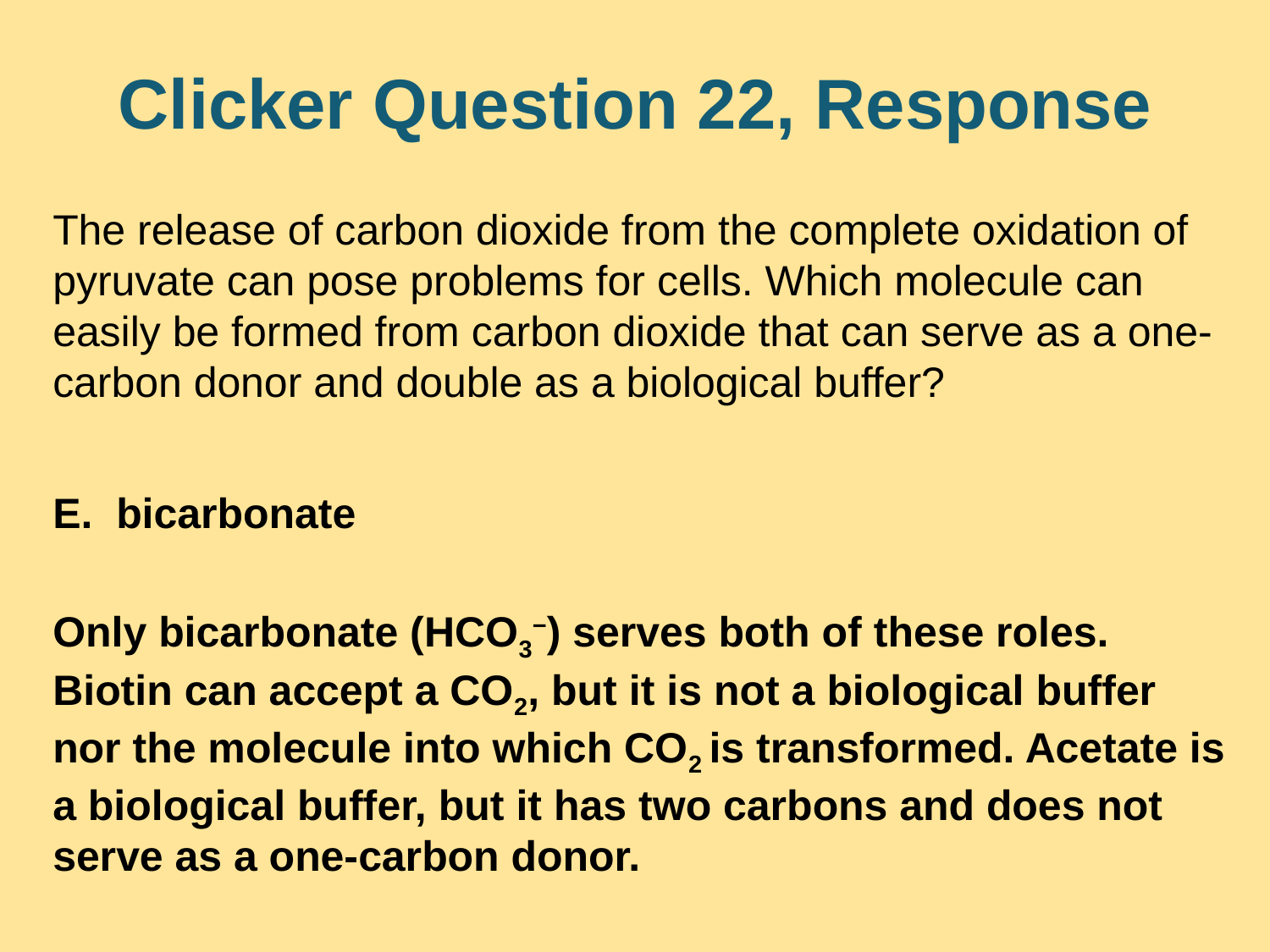

# Clicker Question 22, Response
The release of carbon dioxide from the complete oxidation of pyruvate can pose problems for cells. Which molecule can easily be formed from carbon dioxide that can serve as a one-carbon donor and double as a biological buffer?

bicarbonate

Only bicarbonate (HCO3−) serves both of these roles. Biotin can accept a CO2, but it is not a biological buffer nor the molecule into which CO2 is transformed. Acetate is a biological buffer, but it has two carbons and does not serve as a one-carbon donor.